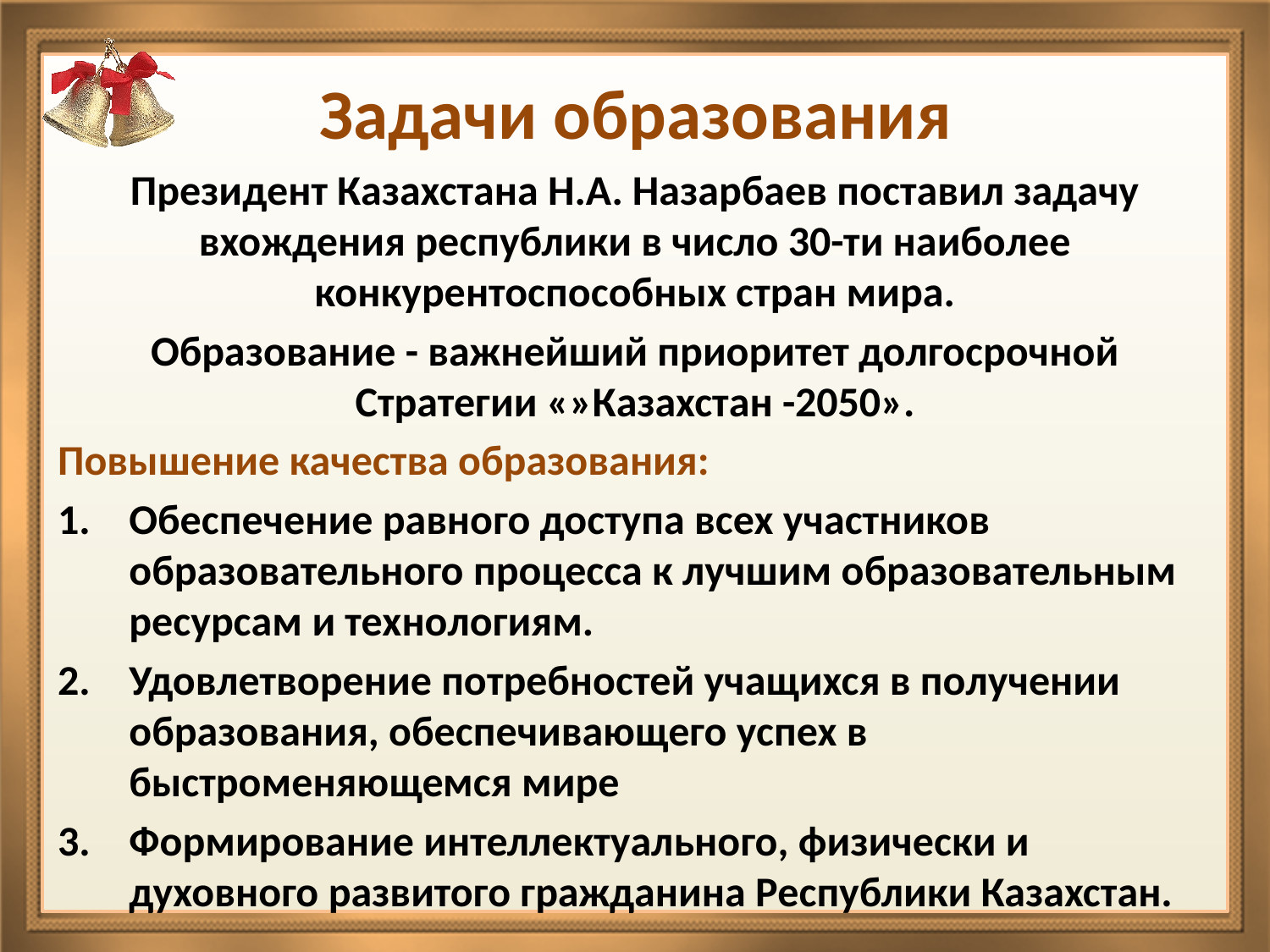

# Задачи образования
Президент Казахстана Н.А. Назарбаев поставил задачу вхождения республики в число 30-ти наиболее конкурентоспособных стран мира.
Образование - важнейший приоритет долгосрочной Стратегии «»Казахстан -2050».
Повышение качества образования:
Обеспечение равного доступа всех участников образовательного процесса к лучшим образовательным ресурсам и технологиям.
Удовлетворение потребностей учащихся в получении образования, обеспечивающего успех в быстроменяющемся мире
Формирование интеллектуального, физически и духовного развитого гражданина Республики Казахстан.